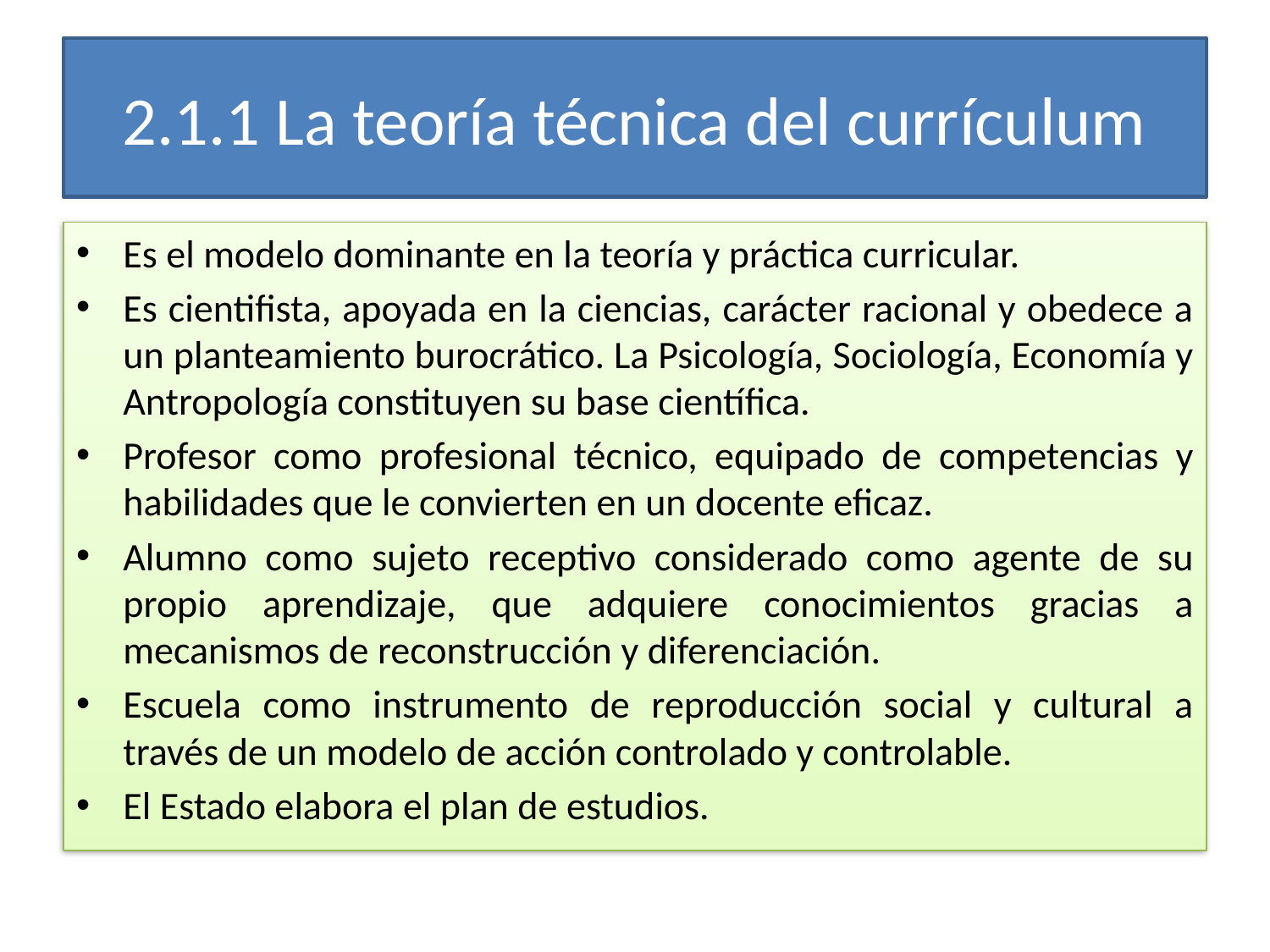

# 2.1.1 La teoría técnica del currículum
Es el modelo dominante en la teoría y práctica curricular.
Es cientifista, apoyada en la ciencias, carácter racional y obedece a un planteamiento burocrático. La Psicología, Sociología, Economía y Antropología constituyen su base científica.
Profesor como profesional técnico, equipado de competencias y habilidades que le convierten en un docente eficaz.
Alumno como sujeto receptivo considerado como agente de su propio aprendizaje, que adquiere conocimientos gracias a mecanismos de reconstrucción y diferenciación.
Escuela como instrumento de reproducción social y cultural a través de un modelo de acción controlado y controlable.
El Estado elabora el plan de estudios.